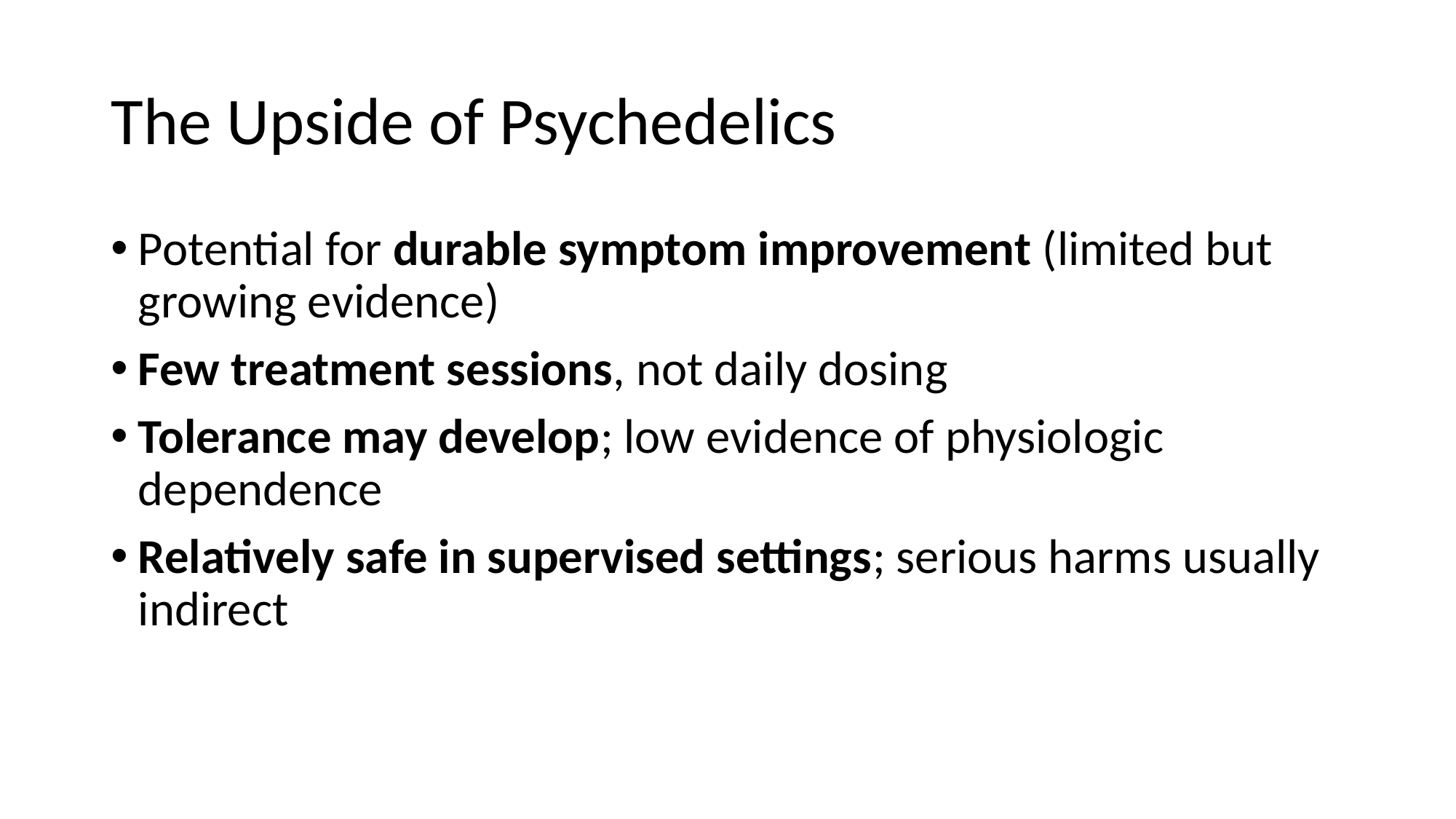

# The Upside of Psychedelics
Potential for durable symptom improvement (limited but growing evidence)
Few treatment sessions, not daily dosing
Tolerance may develop; low evidence of physiologic dependence
Relatively safe in supervised settings; serious harms usually indirect